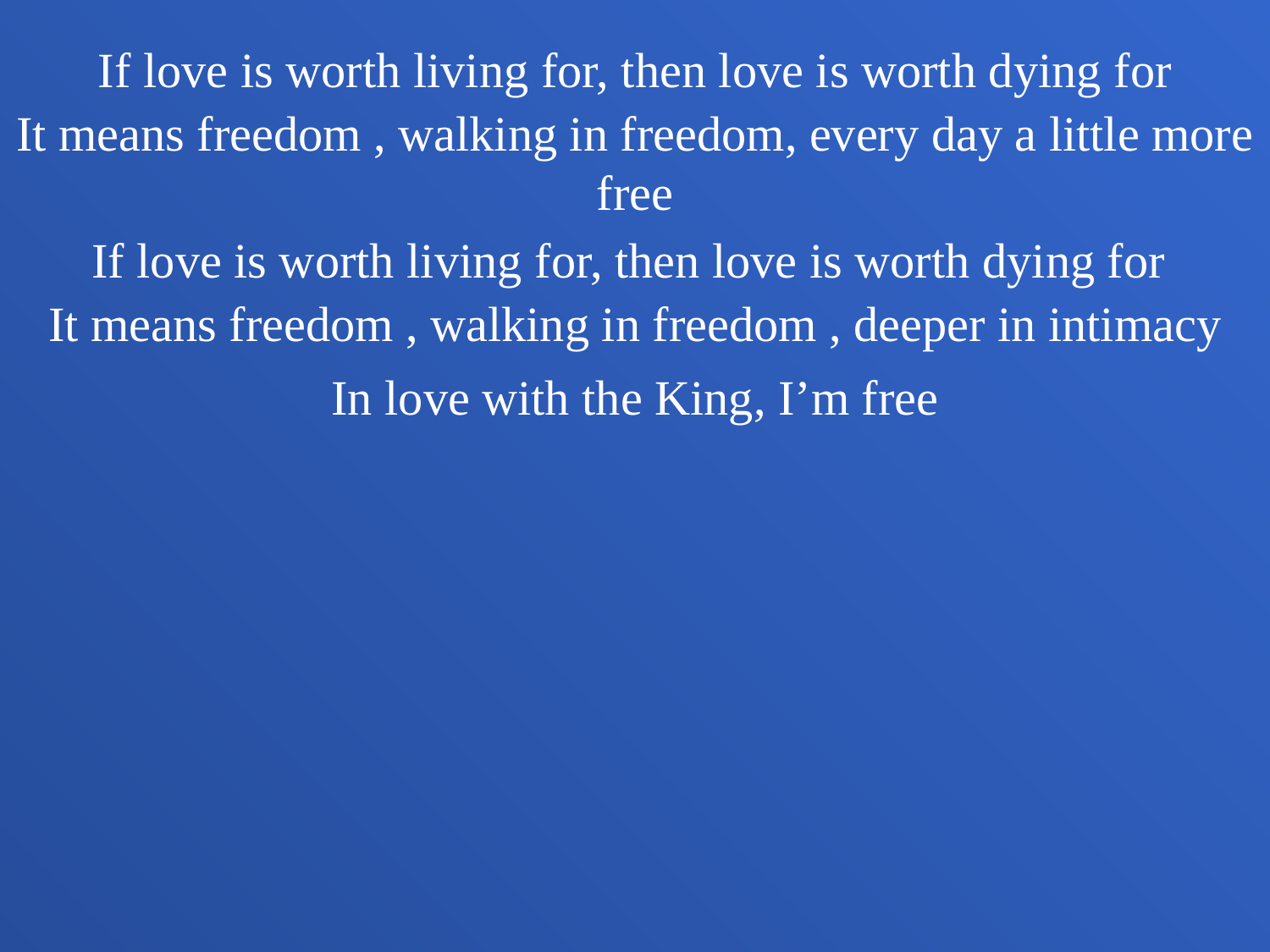

If love is worth living for, then love is worth dying for
It means freedom , walking in freedom, every day a little more free
If love is worth living for, then love is worth dying for
It means freedom , walking in freedom , deeper in intimacy
In love with the King, I’m free